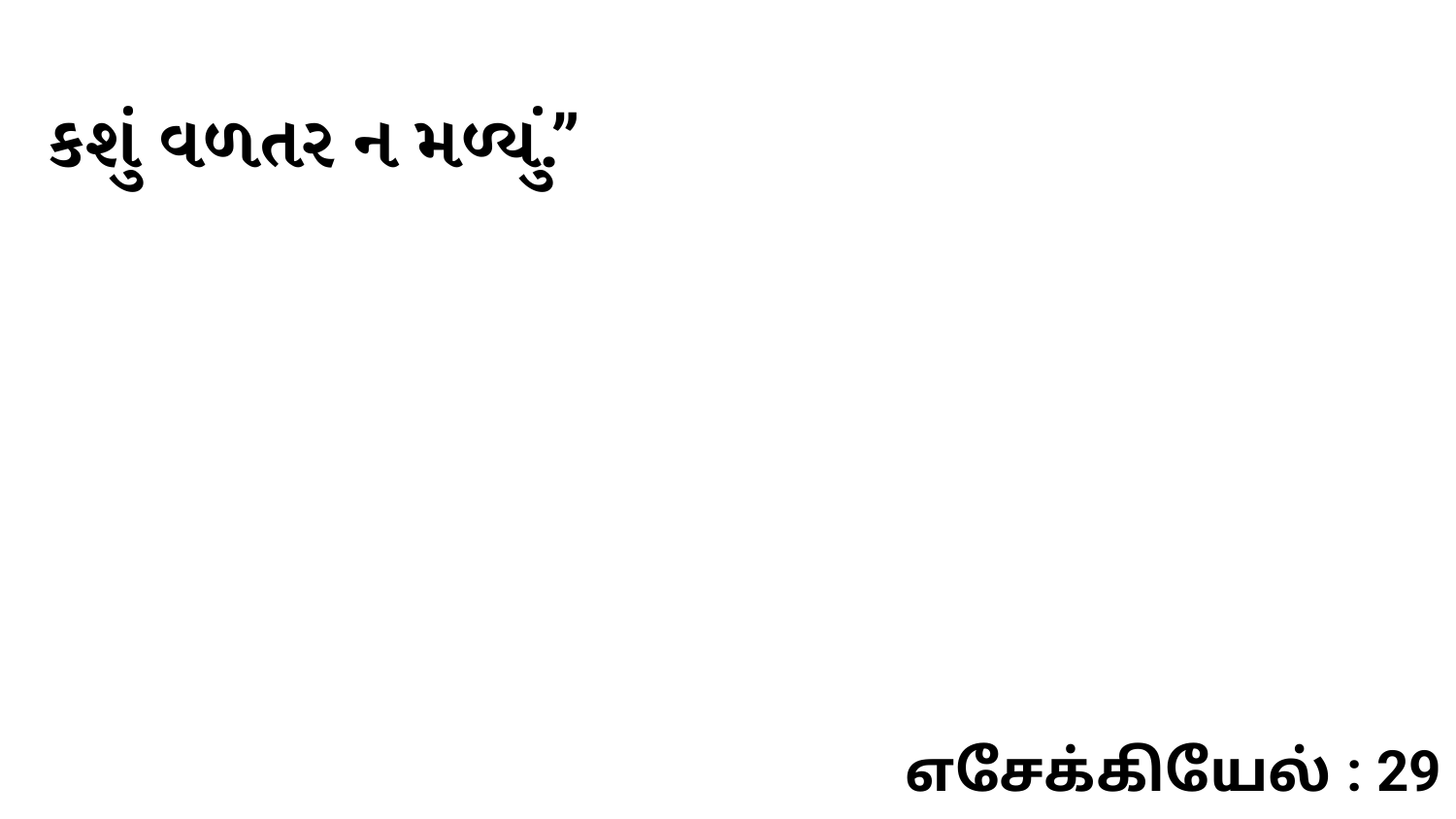

કશું વળતર ન મળ્યું.”
எசேக்கியேல் : 29